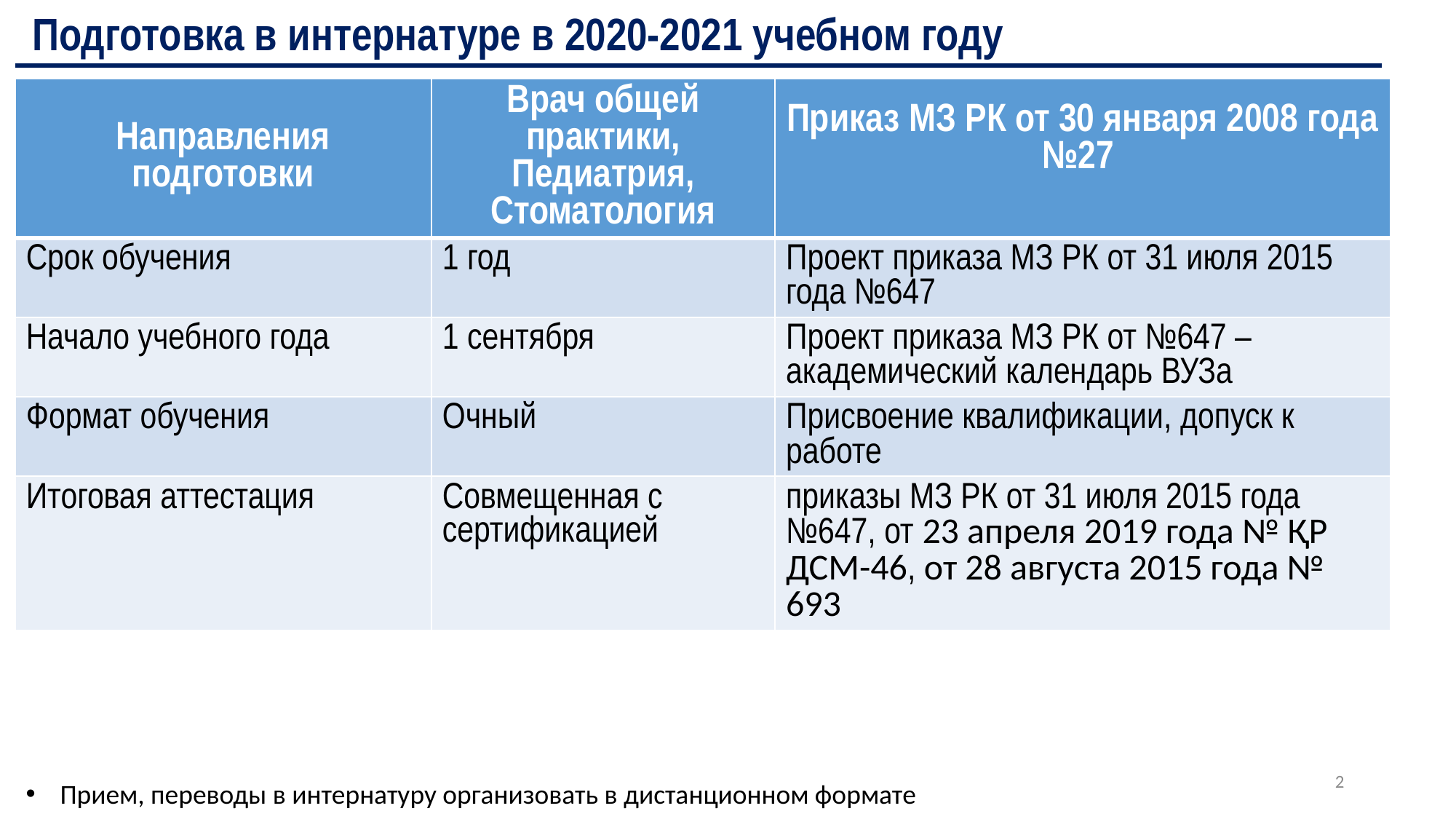

Подготовка в интернатуре в 2020-2021 учебном году
| Направления подготовки | Врач общей практики, Педиатрия, Стоматология | Приказ МЗ РК от 30 января 2008 года №27 |
| --- | --- | --- |
| Срок обучения | 1 год | Проект приказа МЗ РК от 31 июля 2015 года №647 |
| Начало учебного года | 1 сентября | Проект приказа МЗ РК от №647 – академический календарь ВУЗа |
| Формат обучения | Очный | Присвоение квалификации, допуск к работе |
| Итоговая аттестация | Совмещенная с сертификацией | приказы МЗ РК от 31 июля 2015 года №647, от 23 апреля 2019 года № ҚР ДСМ-46, от 28 августа 2015 года № 693 |
2
Прием, переводы в интернатуру организовать в дистанционном формате